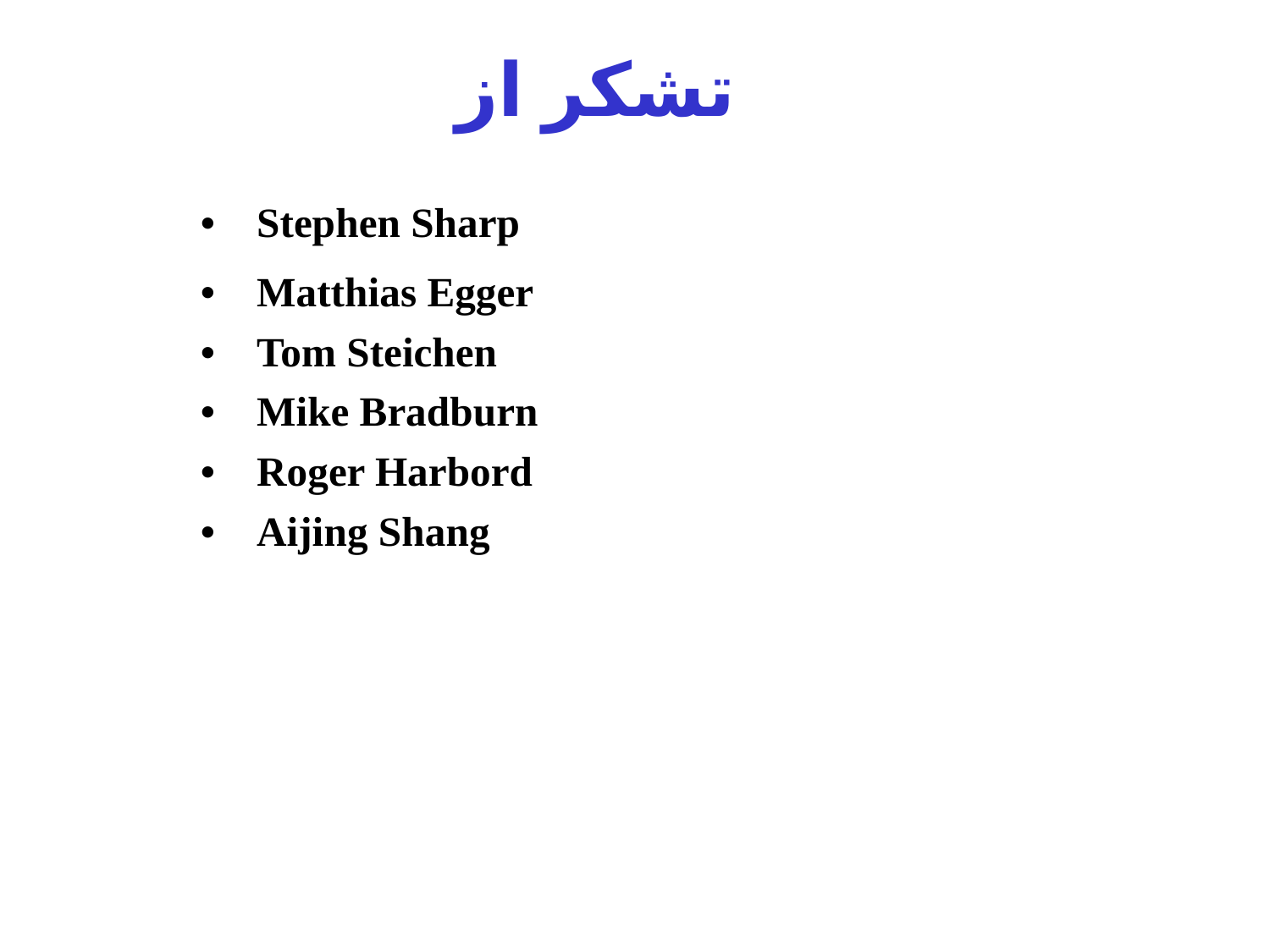

تشکر از
•    Stephen Sharp
•    Matthias Egger
•    Tom Steichen
•    Mike Bradburn
•    Roger Harbord
•    Aijing Shang